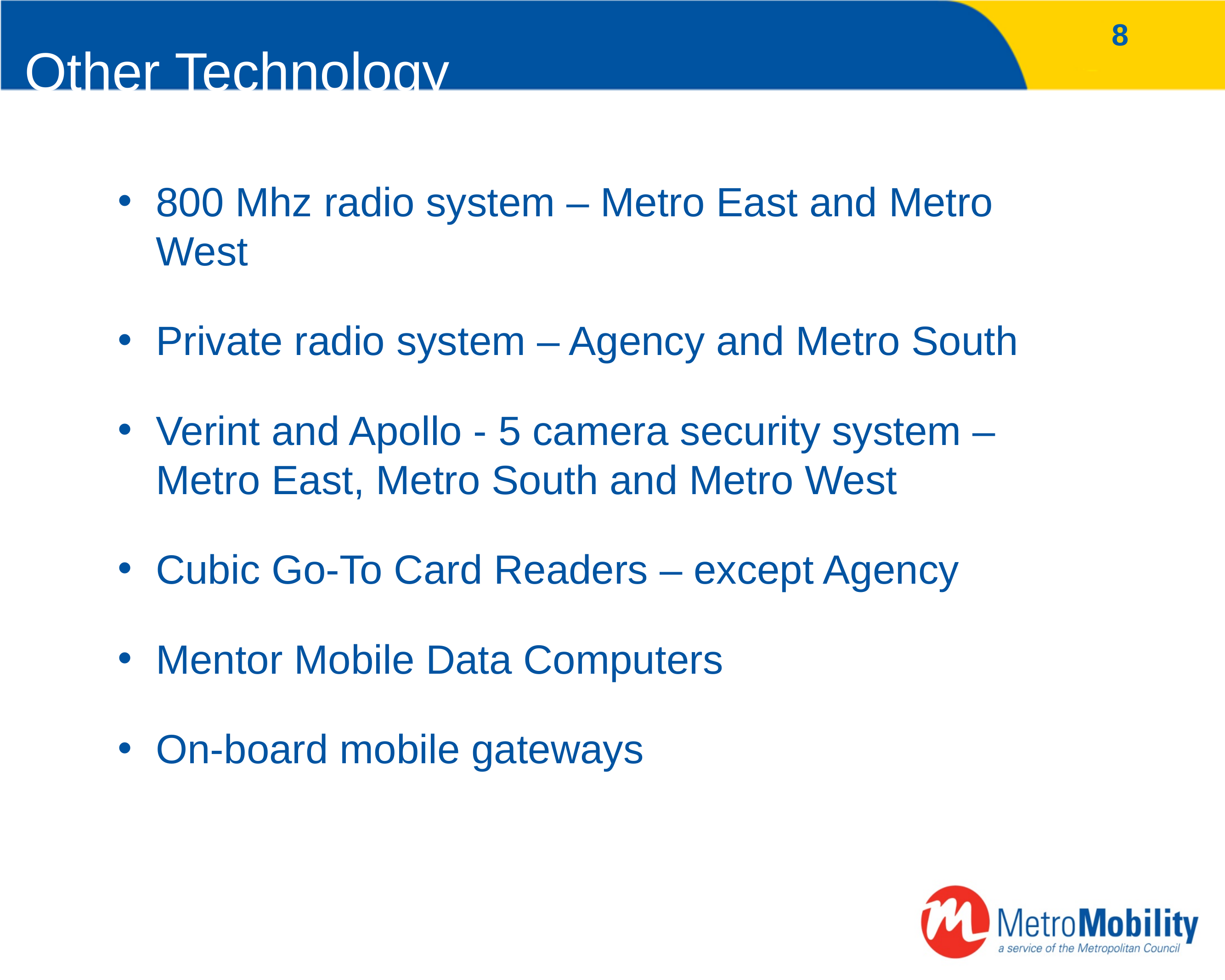

8
# Other Technology
800 Mhz radio system – Metro East and Metro West
Private radio system – Agency and Metro South
Verint and Apollo - 5 camera security system – Metro East, Metro South and Metro West
Cubic Go-To Card Readers – except Agency
Mentor Mobile Data Computers
On-board mobile gateways